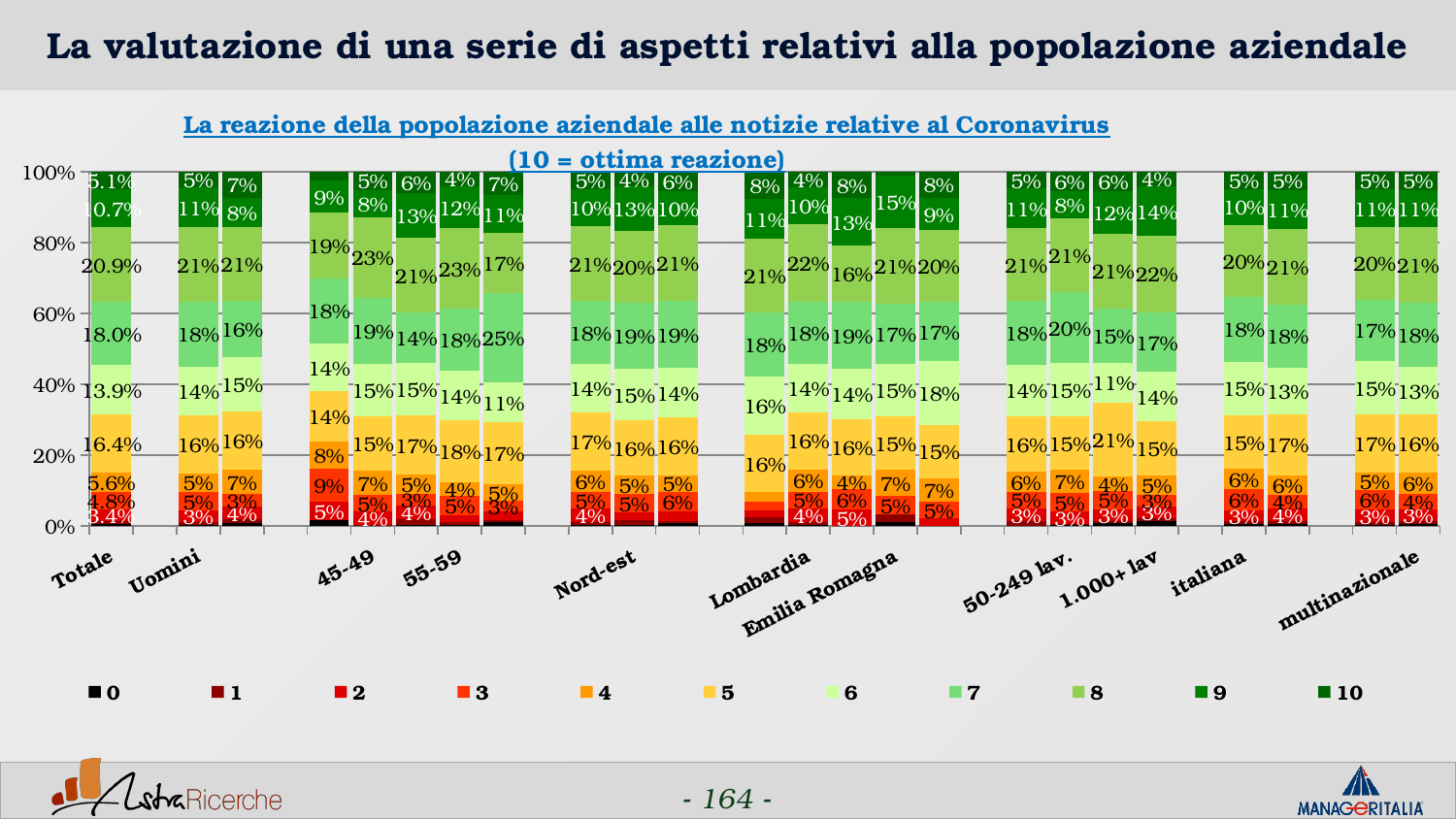

# La valutazione di una serie di aspetti relativi alla popolazione aziendale

### Chart: La reazione della popolazione aziendale alle notizie relative al Coronavirus (10 = ottima reazione)

| Category | 0 | 1 | 2 | 3 | 4 | 5 | 6 | 7 | 8 | 9 | 10 |
|---|---|---|---|---|---|---|---|---|---|---|---|
| Totale | 0.0048 | 0.0083 | 0.0337 | 0.0482 | 0.0558 | 0.16390000000000002 | 0.1391 | 0.17980000000000002 | 0.2087 | 0.1067 | 0.051 |
|  | None | None | None | None | None | None | None | None | None | None | None |
| Uomini | 0.0042 | 0.0076 | 0.033 | 0.0516 | 0.0524 | 0.16399999999999998 | 0.1361 | 0.1843 | 0.20879999999999999 | 0.1124 | 0.045599999999999995 |
| Donne | 0.0074 | 0.011200000000000002 | 0.037200000000000004 | 0.0335 | 0.0706 | 0.1636 | 0.1524 | 0.15990000000000001 | 0.2082 | 0.0818 | 0.07429999999999999 |
|  | None | None | None | None | None | None | None | None | None | None | None |
| <44 | 0.015600000000000001 | 0.0 | 0.0521 | 0.09380000000000001 | 0.0781 | 0.1406 | 0.1354 | 0.18230000000000002 | 0.1875 | 0.0885 | 0.026000000000000002 |
| 45-49 | 0.0 | 0.0034999999999999996 | 0.0383 | 0.0453 | 0.0697 | 0.1533 | 0.1463 | 0.1882 | 0.22649999999999998 | 0.0767 | 0.052300000000000006 |
| 50-54 | 0.0024 | 0.0166 | 0.038 | 0.0333 | 0.0546 | 0.1663 | 0.1496 | 0.1425 | 0.209 | 0.1259 | 0.061799999999999994 |
| 55-59 | 0.0028000000000000004 | 0.0084 | 0.0196 | 0.053200000000000004 | 0.0392 | 0.1765 | 0.1373 | 0.1765 | 0.22690000000000002 | 0.1176 | 0.042 |
| 60+ | 0.0103 | 0.0051 | 0.0256 | 0.0308 | 0.0462 | 0.1744 | 0.1128 | 0.25129999999999997 | 0.16920000000000002 | 0.10769999999999999 | 0.0667 |
|  | None | None | None | None | None | None | None | None | None | None | None |
| Nord-ovest | 0.0042 | 0.0074 | 0.0382 | 0.045599999999999995 | 0.0594 | 0.16670000000000001 | 0.1369 | 0.17620000000000002 | 0.2102 | 0.10400000000000001 | 0.051 |
| Nord-est | 0.0043 | 0.0129 | 0.0216 | 0.051699999999999996 | 0.051699999999999996 | 0.1552 | 0.1466 | 0.18530000000000002 | 0.2026 | 0.125 | 0.0431 |
| Centro/Sud | 0.0074 | 0.0074 | 0.0258 | 0.0554 | 0.048 | 0.1624 | 0.1402 | 0.1882 | 0.214 | 0.0959 | 0.0554 |
|  | None | None | None | None | None | None | None | None | None | None | None |
| Piemonte | 0.0086 | 0.0172 | 0.0172 | 0.0259 | 0.0259 | 0.1638 | 0.1638 | 0.18100000000000002 | 0.2069 | 0.1121 | 0.0776 |
| Lombardia | 0.0039000000000000003 | 0.0064 | 0.039900000000000005 | 0.0463 | 0.06309999999999999 | 0.16219999999999998 | 0.1351 | 0.175 | 0.22010000000000002 | 0.1042 | 0.0438 |
| Veneto | 0.0 | 0.0 | 0.0472 | 0.056600000000000004 | 0.0377 | 0.1604 | 0.14150000000000001 | 0.1887 | 0.1604 | 0.1321 | 0.0755 |
| Emilia Romagna | 0.0106 | 0.0213 | 0.0 | 0.053200000000000004 | 0.0745 | 0.1489 | 0.1489 | 0.1702 | 0.21280000000000002 | 0.1489 | 0.0106 |
| Lazio | 0.0 | 0.0 | 0.0226 | 0.0451 | 0.0677 | 0.15039999999999998 | 0.1805 | 0.1654 | 0.203 | 0.0902 | 0.07519999999999999 |
|  | None | None | None | None | None | None | None | None | None | None | None |
| 1-50 lav. | 0.0 | 0.0148 | 0.0338 | 0.048600000000000004 | 0.055 | 0.1586 | 0.1438 | 0.1797 | 0.2051 | 0.1121 | 0.048600000000000004 |
| 50-249 lav. | 0.0043 | 0.0021 | 0.034 | 0.053200000000000004 | 0.066 | 0.1489 | 0.15109999999999998 | 0.2 | 0.20850000000000002 | 0.0766 | 0.0553 |
| 250-999 lav. | 0.0074 | 0.0074 | 0.0331 | 0.051500000000000004 | 0.0404 | 0.2096 | 0.1103 | 0.15439999999999998 | 0.2096 | 0.1213 | 0.055099999999999996 |
| 1.000+ lav | 0.0127 | 0.0084 | 0.0338 | 0.0338 | 0.054900000000000004 | 0.1519 | 0.1392 | 0.16879999999999998 | 0.2152 | 0.1392 | 0.042199999999999994 |
|  | None | None | None | None | None | None | None | None | None | None | None |
| italiana | 0.0048 | 0.0079 | 0.0302 | 0.061900000000000004 | 0.0556 | 0.1524 | 0.1508 | 0.1825 | 0.2032 | 0.1016 | 0.0492 |
| estera | 0.0049 | 0.0085 | 0.0365 | 0.0377 | 0.055999999999999994 | 0.1727 | 0.13019999999999998 | 0.1776 | 0.21289999999999998 | 0.1107 | 0.052300000000000006 |
|  | None | None | None | None | None | None | None | None | None | None | None |
| nazionale | 0.002 | 0.01 | 0.0339 | 0.0559 | 0.0479 | 0.16570000000000001 | 0.1497 | 0.17370000000000002 | 0.2036 | 0.10779999999999999 | 0.0499 |
| multinazionale | 0.0063 | 0.0074 | 0.0336 | 0.044199999999999996 | 0.0599 | 0.163 | 0.1335 | 0.183 | 0.2114 | 0.10619999999999999 | 0.051500000000000004 |